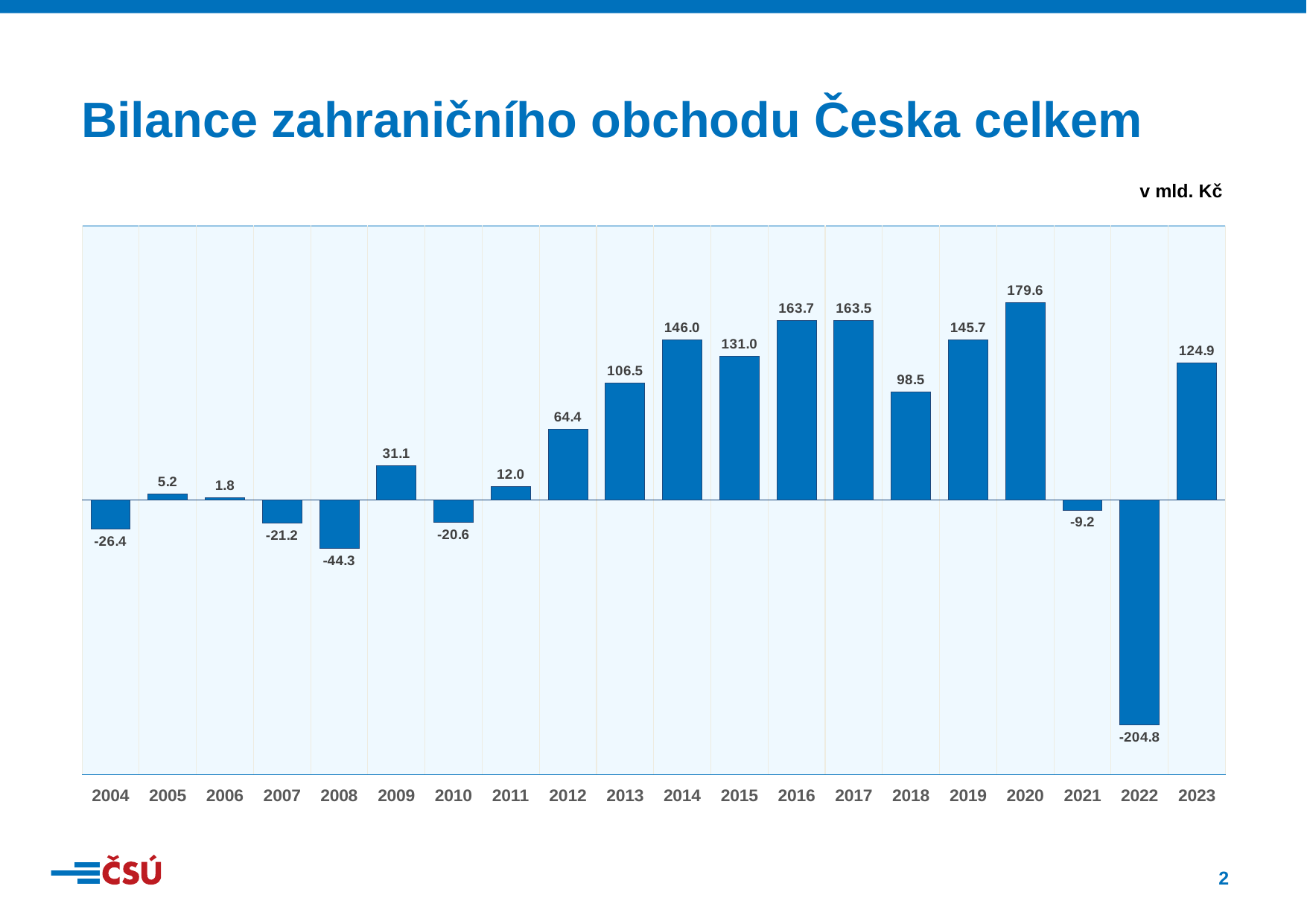

Bilance zahraničního obchodu Česka celkem
v mld. Kč

### Chart

| Category |  |
|---|---|
| 2004 | -26.4 |
| 2005 | 5.2 |
| 2006 | 1.8 |
| 2007 | -21.2 |
| 2008 | -44.3 |
| 2009 | 31.1 |
| 2010 | -20.6 |
| 2011 | 12.0 |
| 2012 | 64.4 |
| 2013 | 106.5 |
| 2014 | 146.0 |
| 2015 | 131.0 |
| 2016 | 163.7 |
| 2017 | 163.5 |
| 2018 | 98.5 |
| 2019 | 145.7 |
| 2020 | 179.6 |
| 2021 | -9.2 |
| 2022 | -204.8 |
| 2023 | 124.92 |